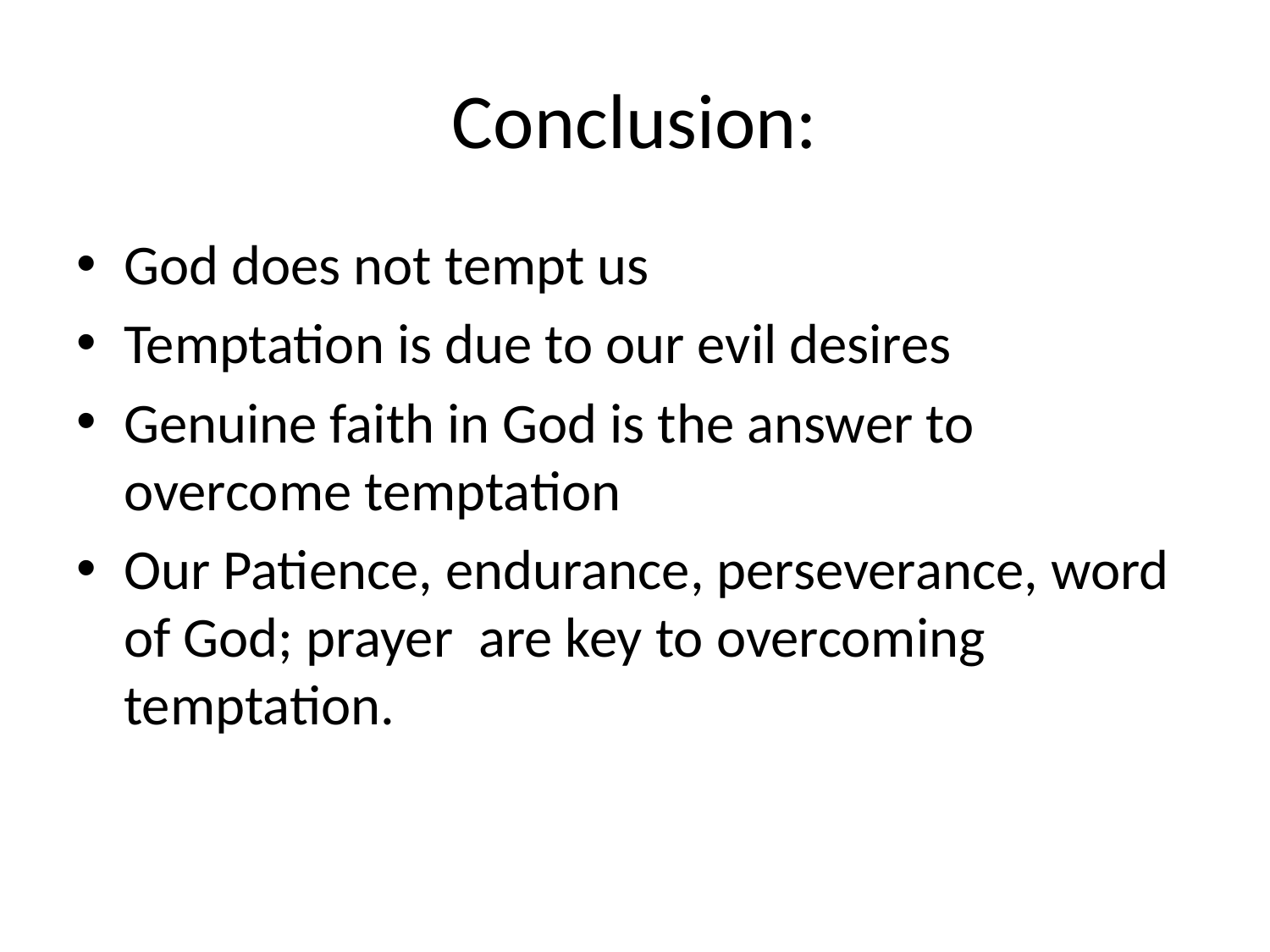

# Conclusion:
God does not tempt us
Temptation is due to our evil desires
Genuine faith in God is the answer to overcome temptation
Our Patience, endurance, perseverance, word of God; prayer  are key to overcoming temptation.